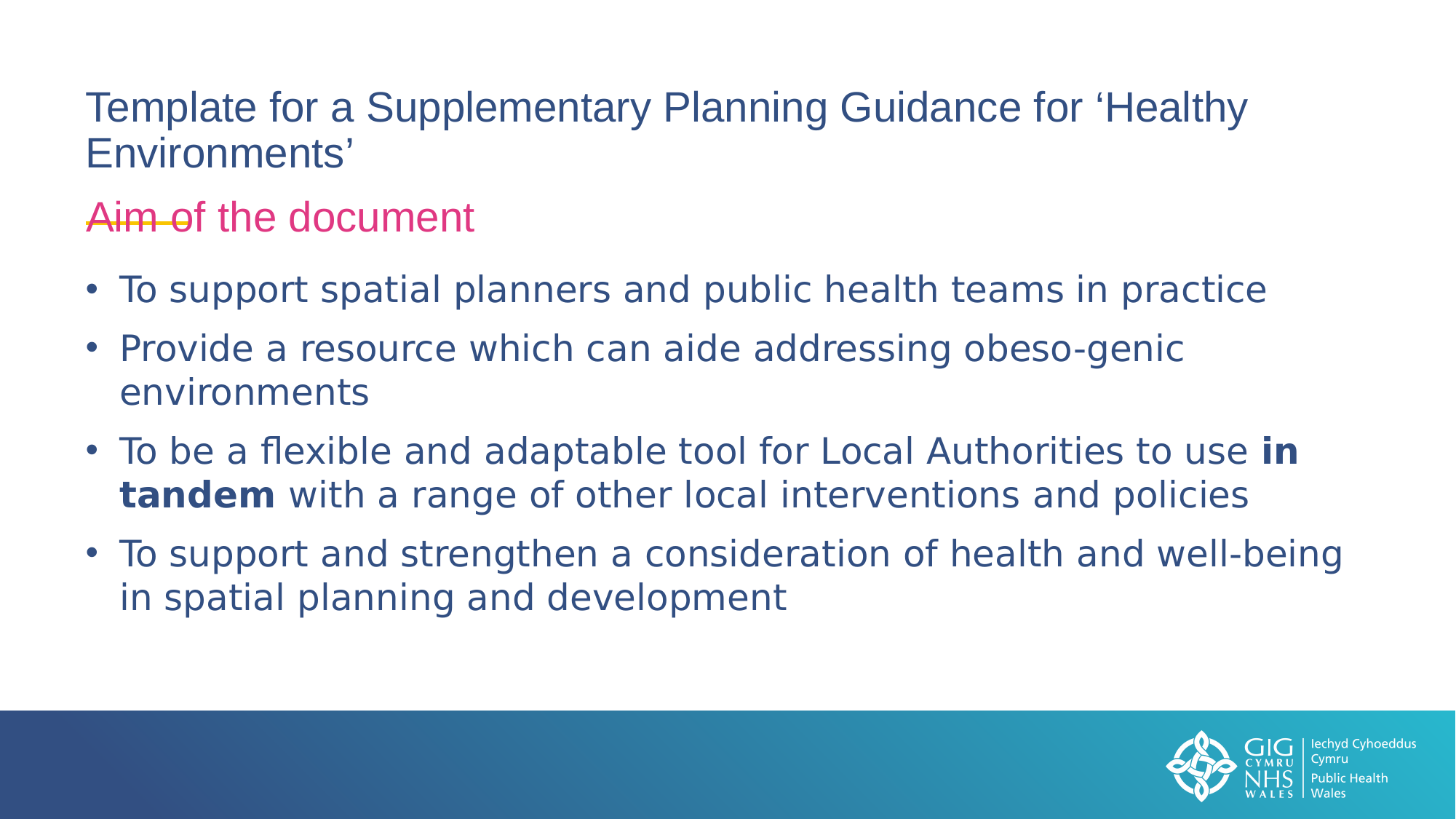

Template for a Supplementary Planning Guidance for ‘Healthy Environments’
Aim of the document
To support spatial planners and public health teams in practice
Provide a resource which can aide addressing obeso-genic environments
To be a flexible and adaptable tool for Local Authorities to use in tandem with a range of other local interventions and policies
To support and strengthen a consideration of health and well-being in spatial planning and development